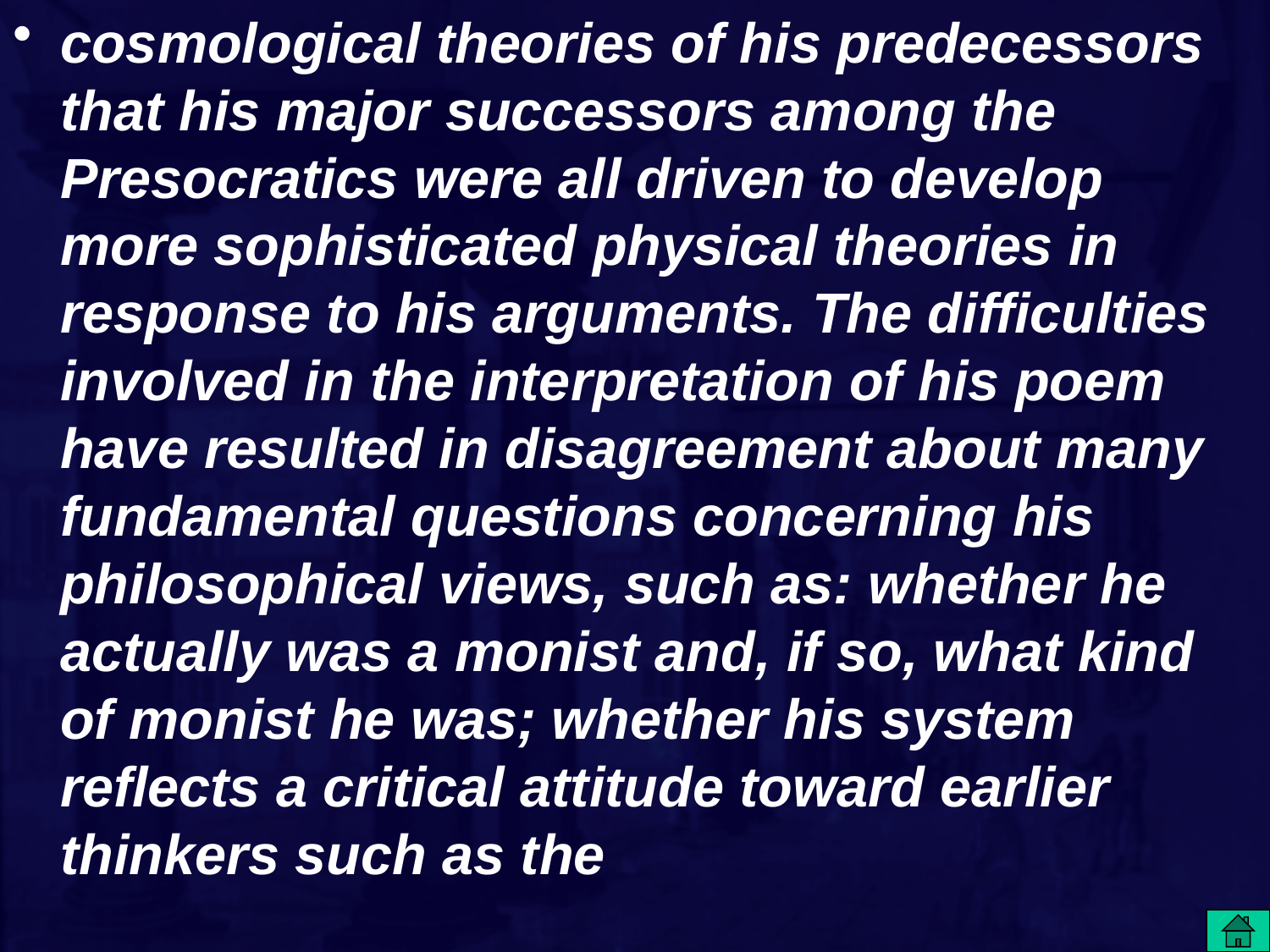

cosmological theories of his predecessors that his major successors among the Presocratics were all driven to develop more sophisticated physical theories in response to his arguments. The difficulties involved in the interpretation of his poem have resulted in disagreement about many fundamental questions concerning his philosophical views, such as: whether he actually was a monist and, if so, what kind of monist he was; whether his system reflects a critical attitude toward earlier thinkers such as the